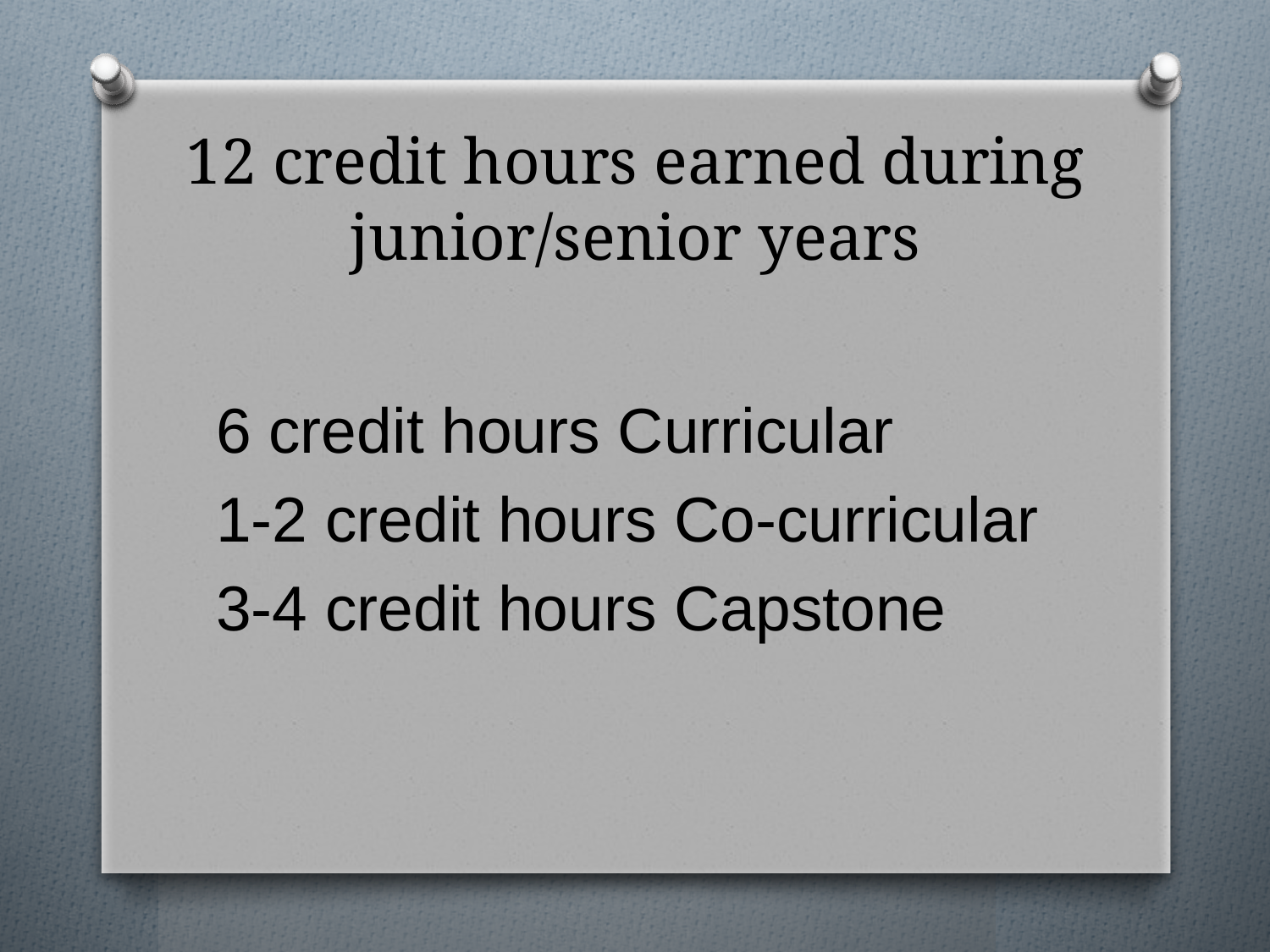

# 12 credit hours earned during junior/senior years

6 credit hours Curricular
1-2 credit hours Co-curricular
3-4 credit hours Capstone